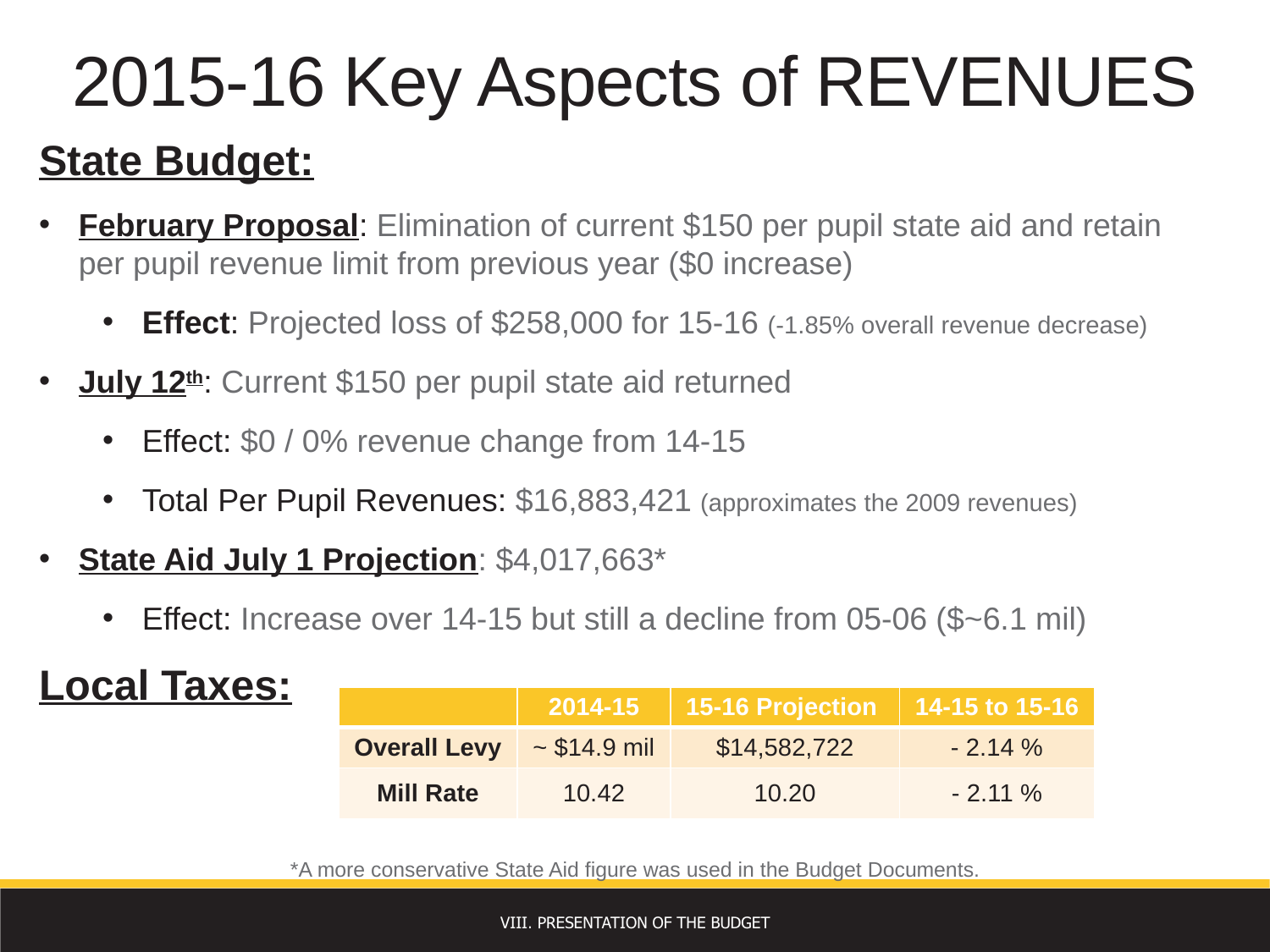

2015-16 Key Aspects of REVENUES
State Budget:
February Proposal: Elimination of current $150 per pupil state aid and retain per pupil revenue limit from previous year ($0 increase)
Effect: Projected loss of $258,000 for 15-16 (-1.85% overall revenue decrease)
July 12th: Current $150 per pupil state aid returned
Effect: $0 / 0% revenue change from 14-15
Total Per Pupil Revenues: $16,883,421 (approximates the 2009 revenues)
State Aid July 1 Projection: $4,017,663*
Effect: Increase over 14-15 but still a decline from 05-06 ($~6.1 mil)
Local Taxes:

|  | 2014-15 | 15-16 Projection | 14-15 to 15-16 |
| --- | --- | --- | --- |
| Overall Levy | ~ $14.9 mil | $14,582,722 | - 2.14 % |
| Mill Rate | 10.42 | 10.20 | - 2.11 % |
*A more conservative State Aid figure was used in the Budget Documents.
VIII. Presentation of the budget